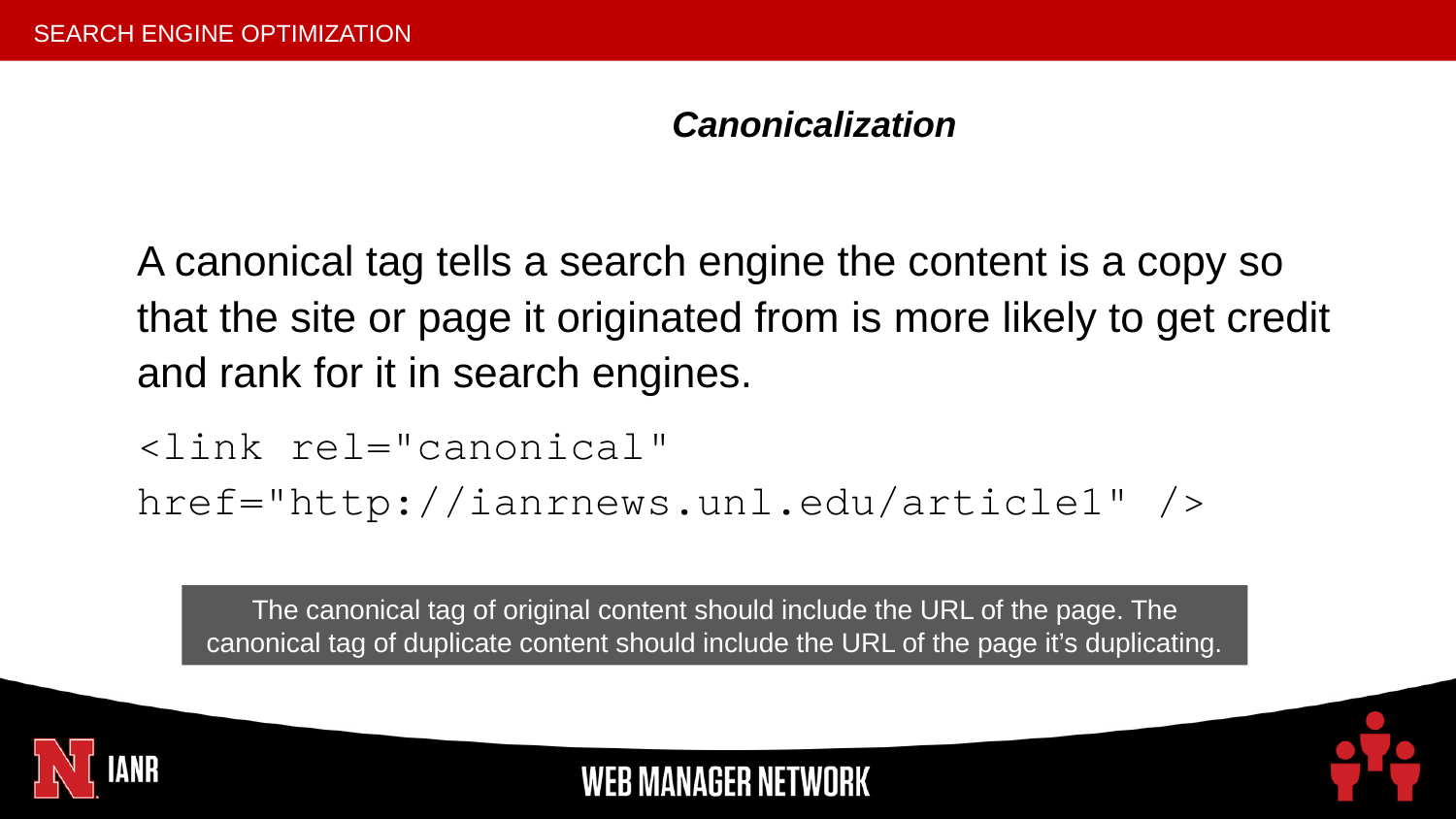

# Canonicalization
A canonical tag tells a search engine the content is a copy so that the site or page it originated from is more likely to get credit and rank for it in search engines.
<link rel="canonical" href="http://ianrnews.unl.edu/article1" />

The canonical tag of original content should include the URL of the page. The canonical tag of duplicate content should include the URL of the page it’s duplicating.